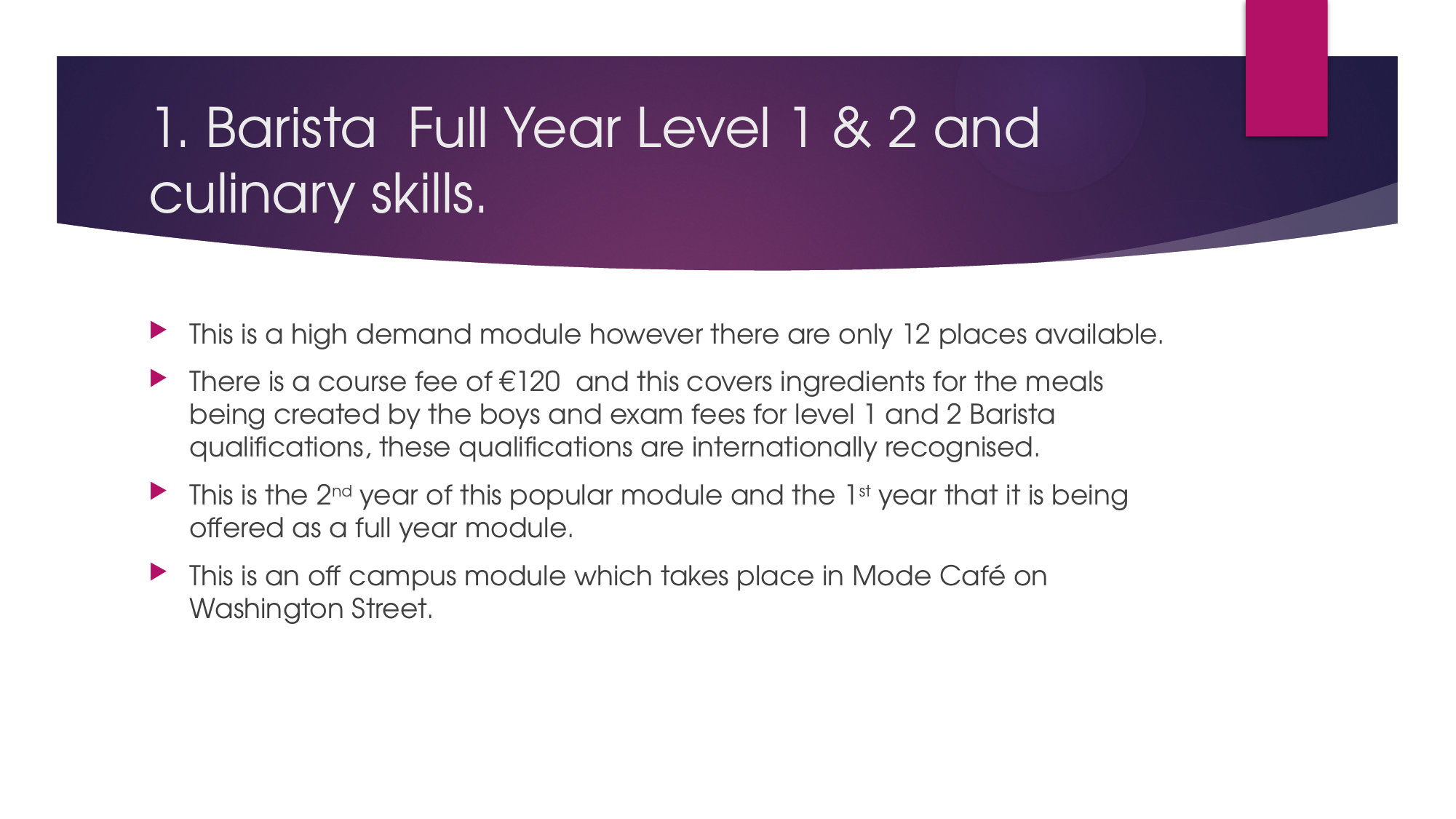

# 1. Barista  Full Year Level 1 & 2 and  culinary skills.
This is a high demand module however there are only 12 places available.
There is a course fee of €120  and this covers ingredients for the meals being created by the boys and exam fees for level 1 and 2 Barista qualifications, these qualifications are internationally recognised.
This is the 2nd year of this popular module and the 1st year that it is being offered as a full year module.
This is an off campus module which takes place in Mode Café on Washington Street.